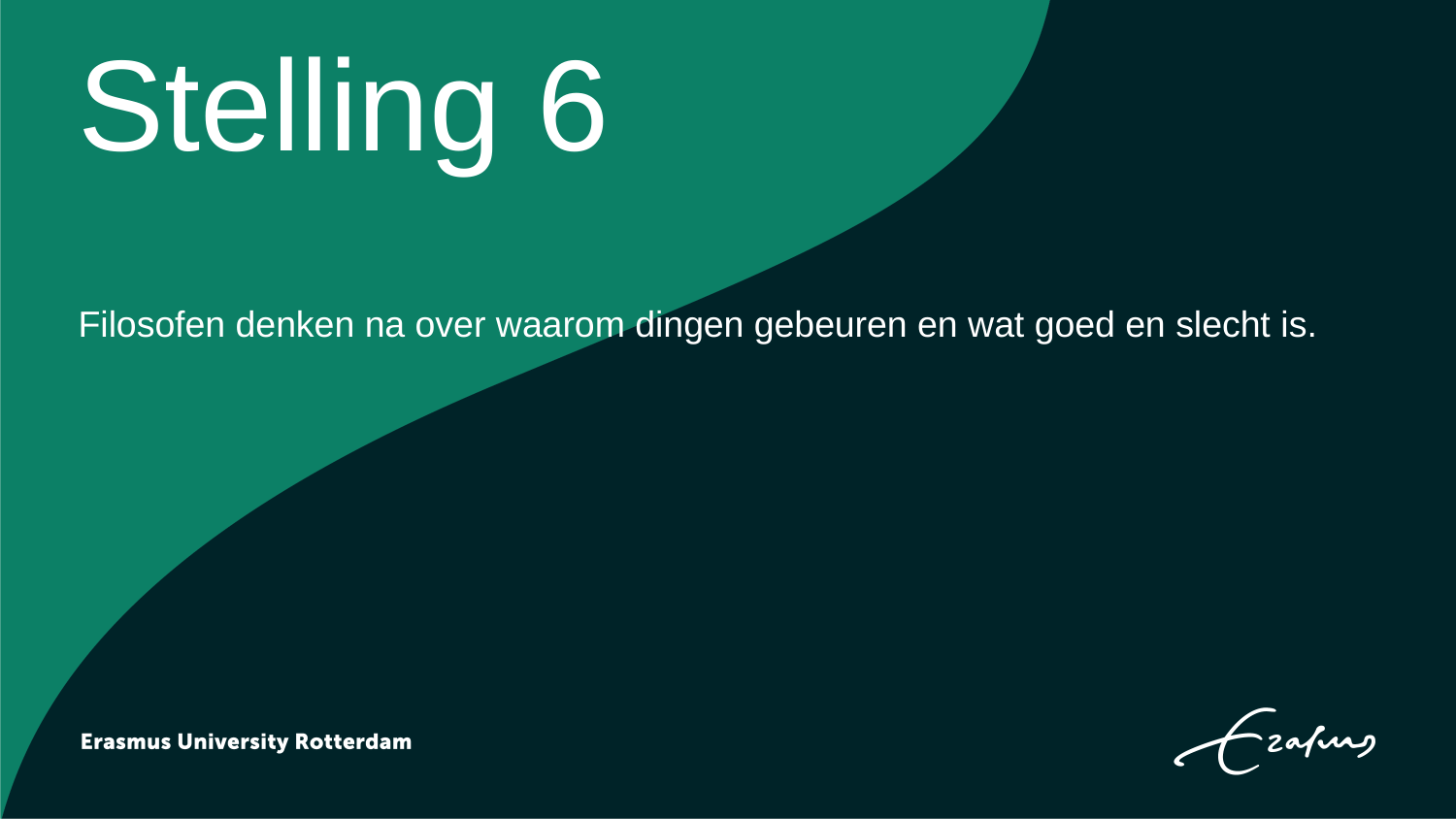

# Stelling 6
Filosofen denken na over waarom dingen gebeuren en wat goed en slecht is.